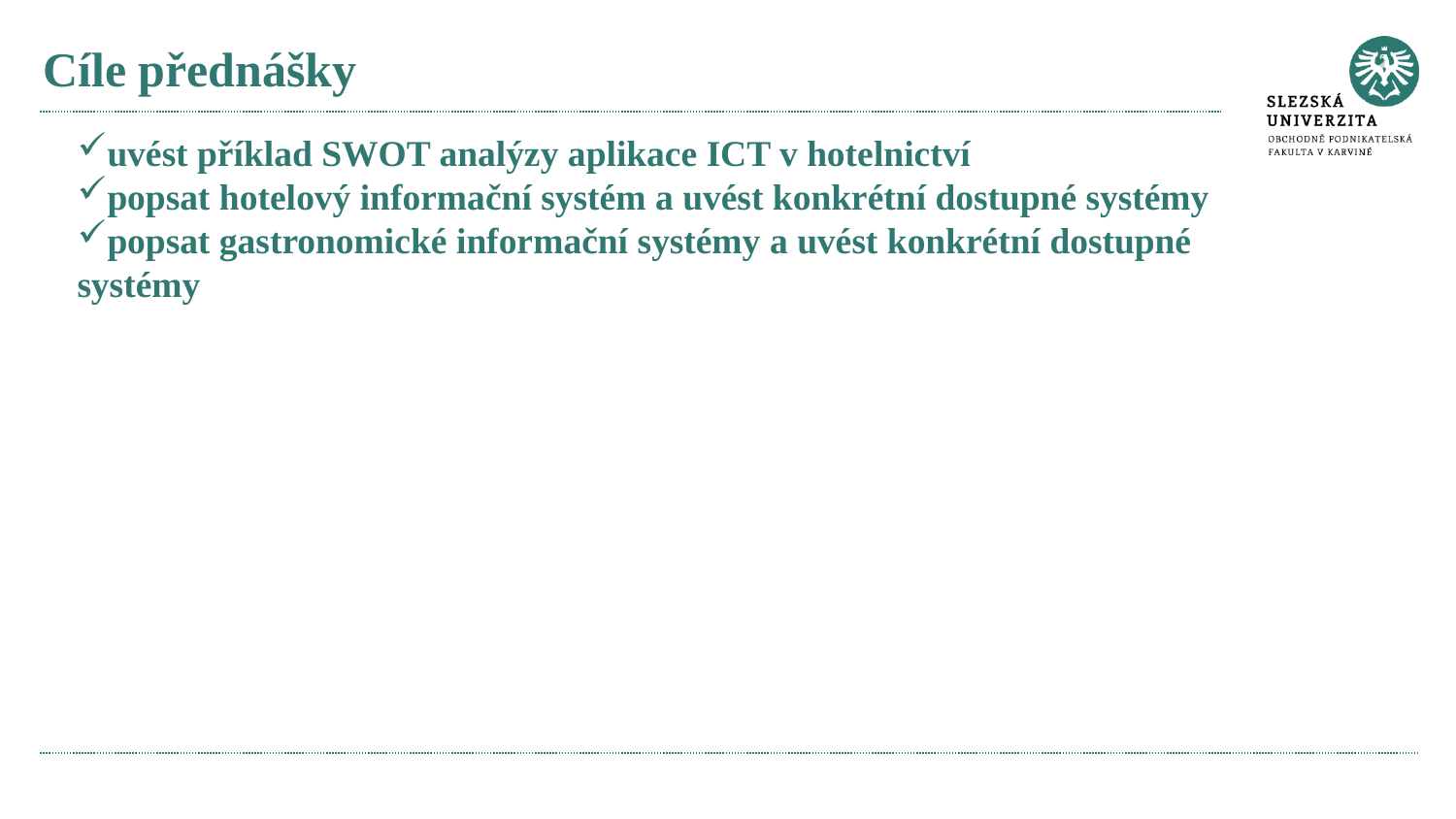

# Cíle přednášky
uvést příklad SWOT analýzy aplikace ICT v hotelnictví
popsat hotelový informační systém a uvést konkrétní dostupné systémy
popsat gastronomické informační systémy a uvést konkrétní dostupné systémy